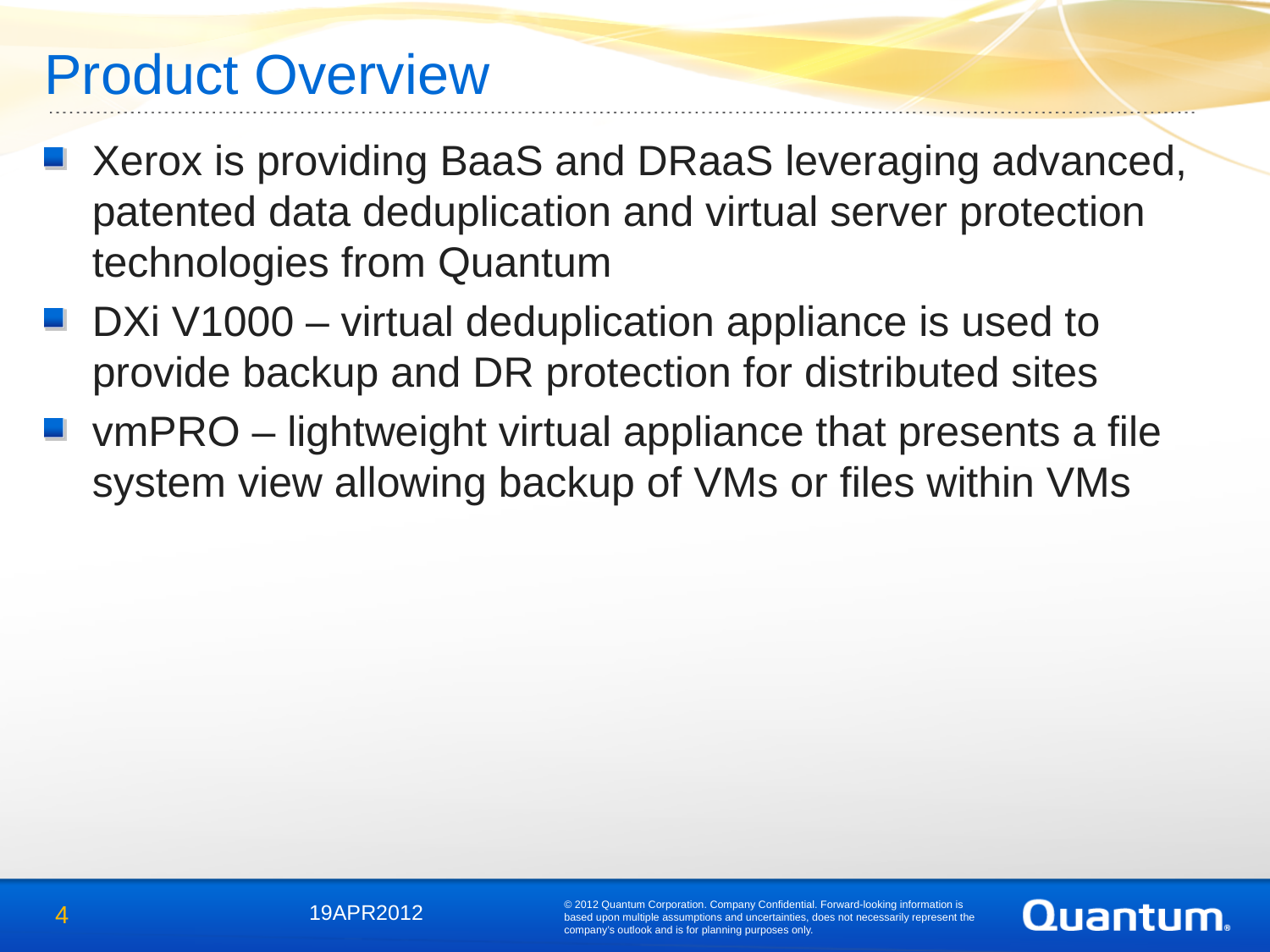

# Product Overview
Xerox is providing BaaS and DRaaS leveraging advanced, patented data deduplication and virtual server protection technologies from Quantum
DXi V1000 – virtual deduplication appliance is used to provide backup and DR protection for distributed sites
vmPRO – lightweight virtual appliance that presents a file system view allowing backup of VMs or files within VMs

© 2012 Quantum Corporation. Company Confidential. Forward-looking information is based upon multiple assumptions and uncertainties, does not necessarily represent the company’s outlook and is for planning purposes only.
4